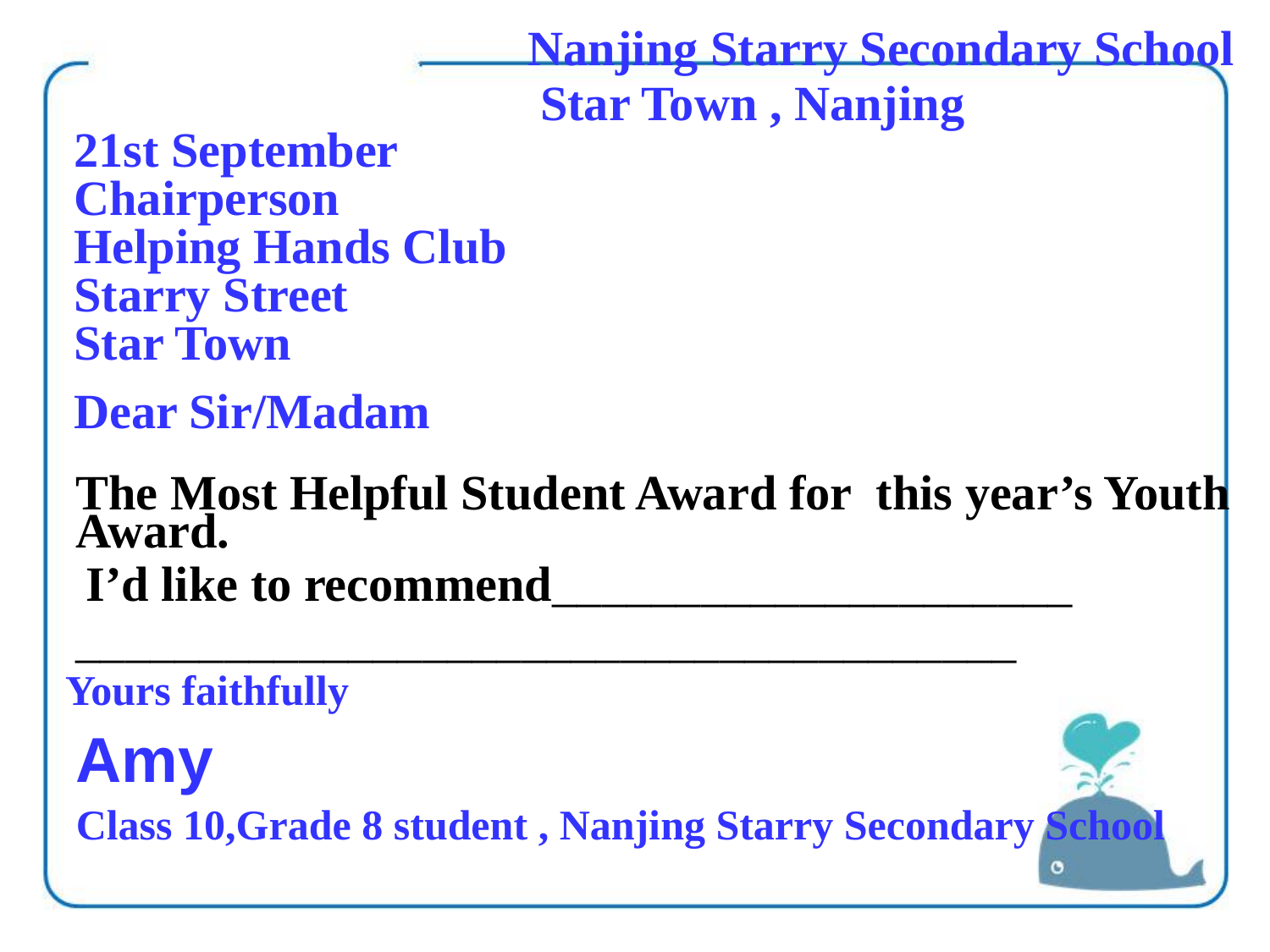

Nanjing Starry Secondary School
                                           Star Town , Nanjing
     21st September
     Chairperson
     Helping Hands Club
     Starry Street
     Star Town
     Dear Sir/Madam

      The Most Helpful Student Award for  this year’s Youth Award.
      I’d like to recommend_____________________ ______________________________________
     Yours faithfully
      Amy
      Class 10,Grade 8 student , Nanjing Starry Secondary School